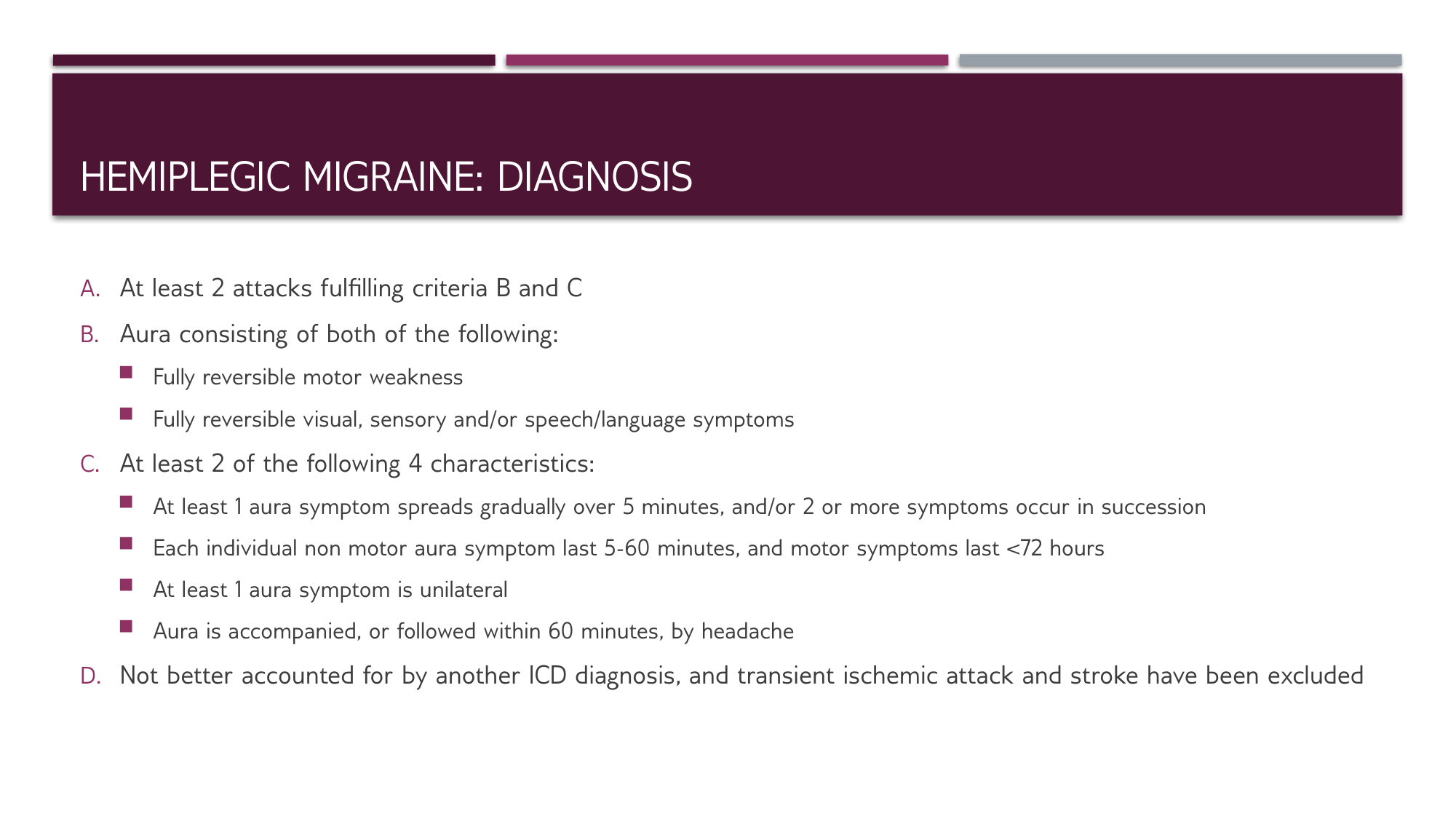

# Hemiplegic migraine: diagnosis
At least 2 attacks fulfilling criteria B and C
Aura consisting of both of the following:
Fully reversible motor weakness
Fully reversible visual, sensory and/or speech/language symptoms
At least 2 of the following 4 characteristics:
At least 1 aura symptom spreads gradually over 5 minutes, and/or 2 or more symptoms occur in succession
Each individual non motor aura symptom last 5-60 minutes, and motor symptoms last <72 hours
At least 1 aura symptom is unilateral
Aura is accompanied, or followed within 60 minutes, by headache
Not better accounted for by another ICD diagnosis, and transient ischemic attack and stroke have been excluded